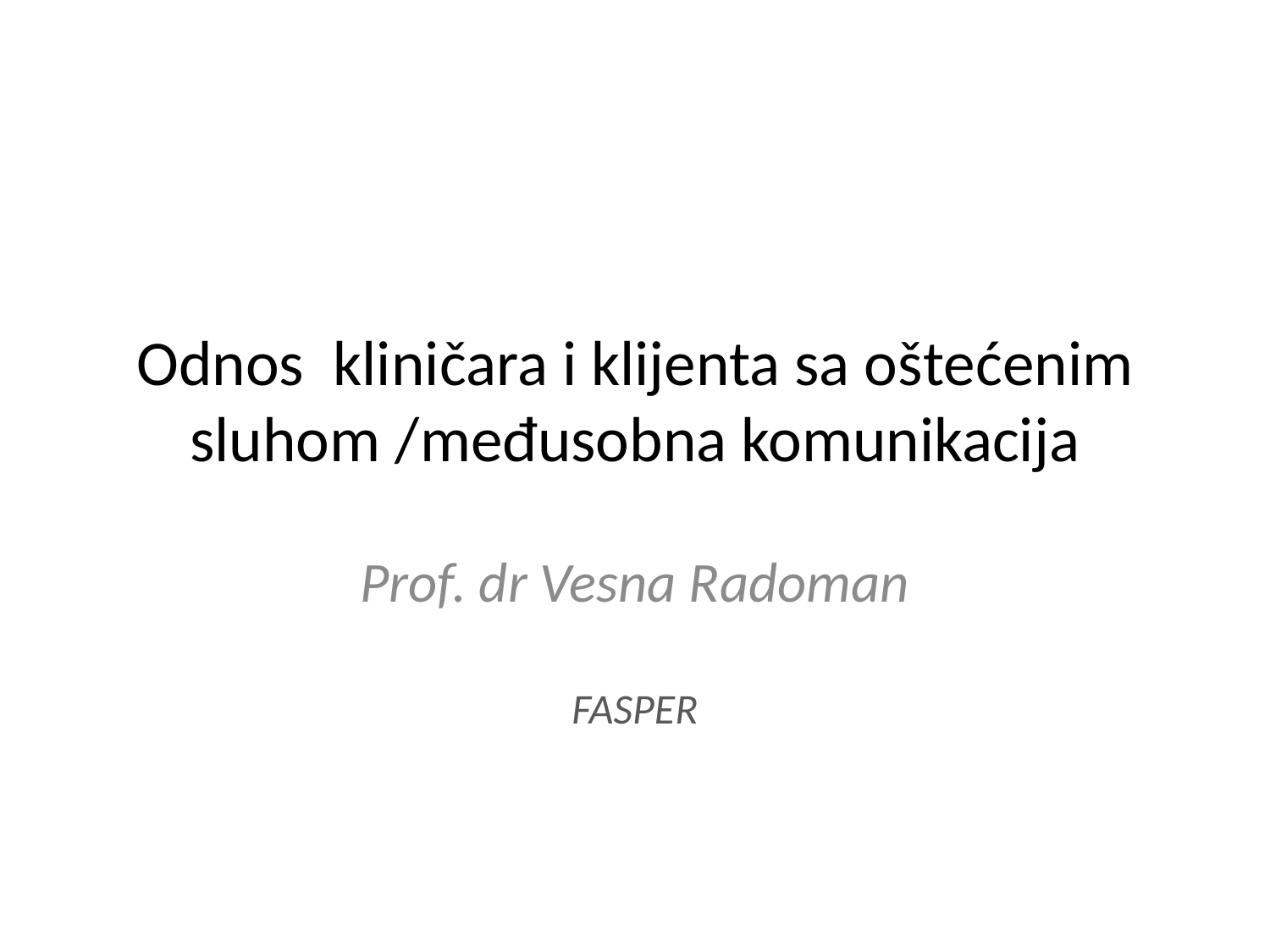

# Odnos  kliničara i klijenta sa oštećenim sluhom /međusobna komunikacija
Prof. dr Vesna Radoman

FASPER